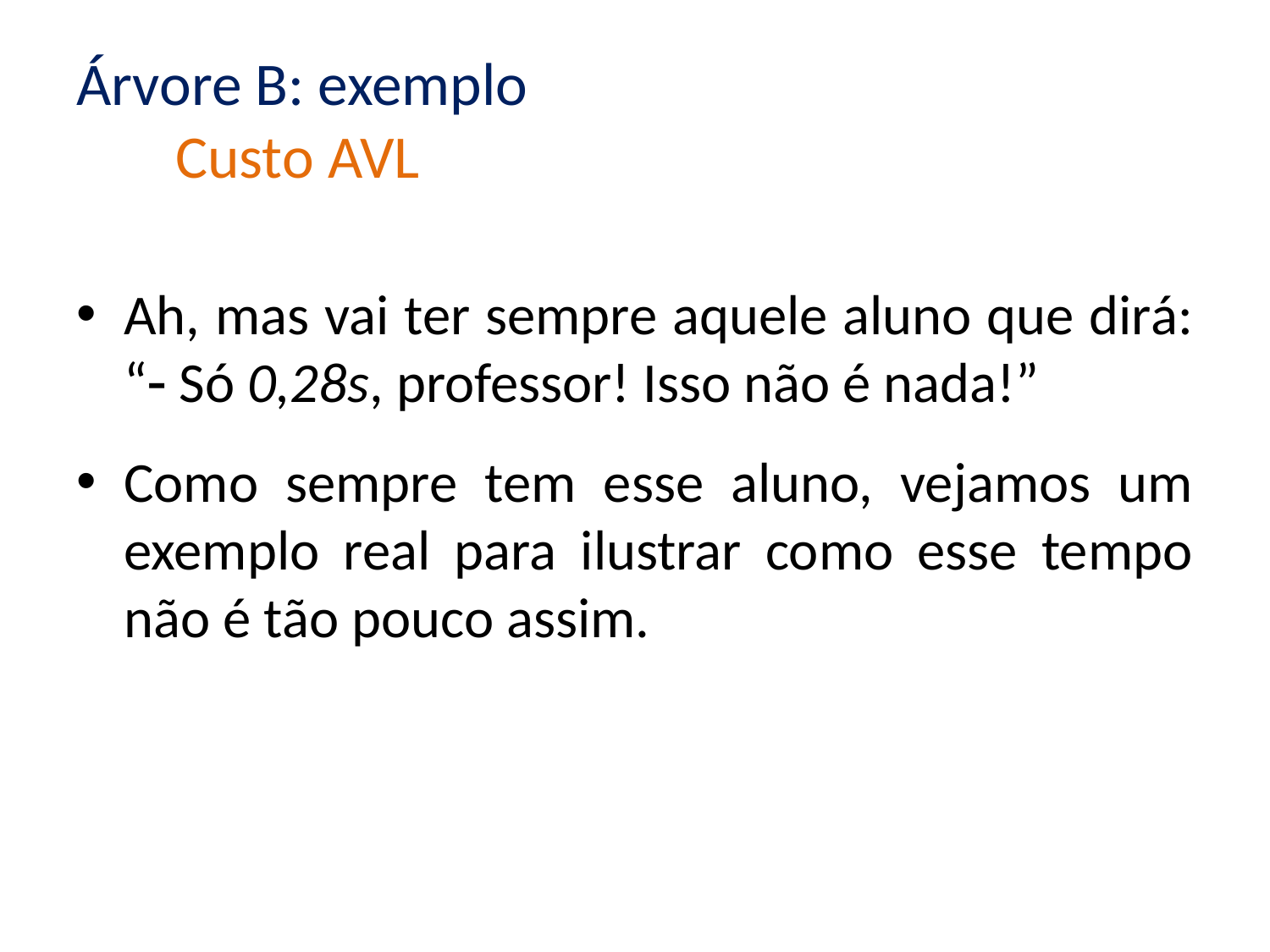

# Árvore B: exemplo Custo AVL
Ah, mas vai ter sempre aquele aluno que dirá: “− Só 0,28s, professor! Isso não é nada!”
Como sempre tem esse aluno, vejamos um exemplo real para ilustrar como esse tempo não é tão pouco assim.